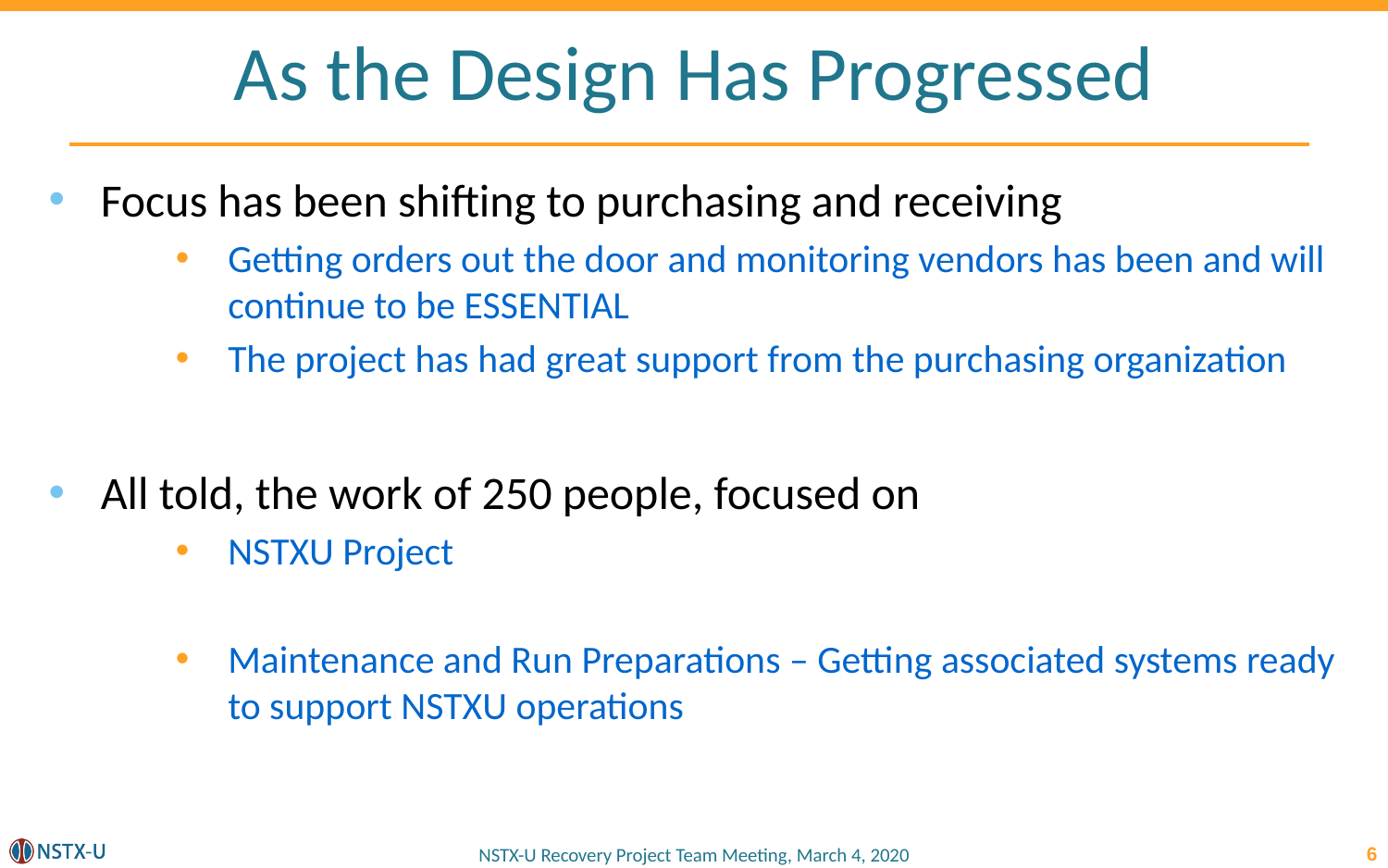

# As the Design Has Progressed
Focus has been shifting to purchasing and receiving
Getting orders out the door and monitoring vendors has been and will continue to be ESSENTIAL
The project has had great support from the purchasing organization

All told, the work of 250 people, focused on
NSTXU Project

Maintenance and Run Preparations – Getting associated systems ready to support NSTXU operations